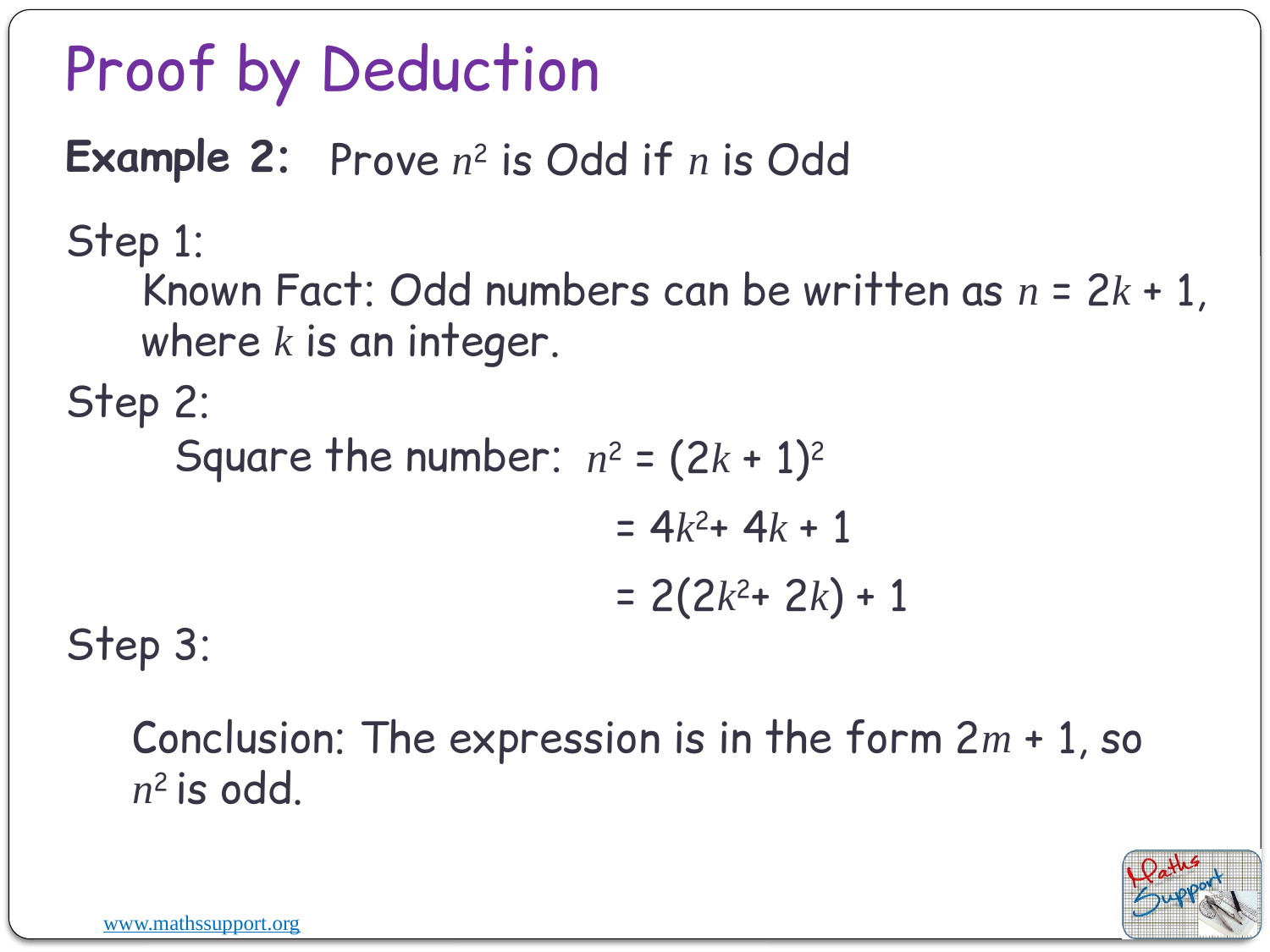

Proof by Deduction
# Prove n2 is Odd if n is Odd
Example 2:
Step 1:
Known Fact: Odd numbers can be written as n = 2k + 1, where k is an integer.
Step 2:
Square the number:
n2 = (2k + 1)2
= 4k2+ 4k + 1
= 2(2k2+ 2k) + 1
Step 3:
Conclusion: The expression is in the form 2m + 1, so n2 is odd.